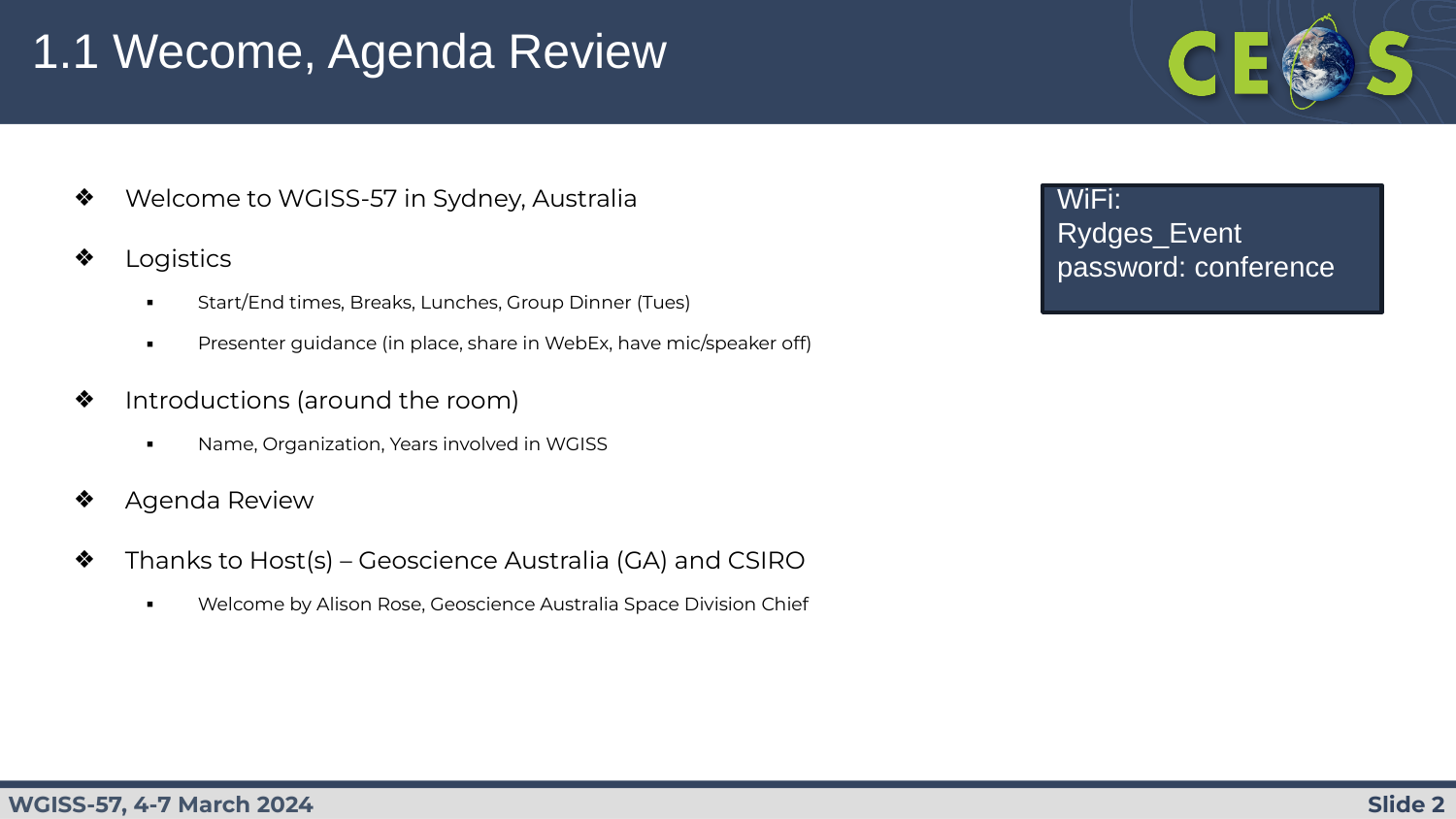

# 1.1 Wecome, Agenda Review
Welcome to WGISS-57 in Sydney, Australia
Logistics
Start/End times, Breaks, Lunches, Group Dinner (Tues)
Presenter guidance (in place, share in WebEx, have mic/speaker off)
Introductions (around the room)
Name, Organization, Years involved in WGISS
Agenda Review
Thanks to Host(s) – Geoscience Australia (GA) and CSIRO
Welcome by Alison Rose, Geoscience Australia Space Division Chief

WiFi:
Rydges_Event
password: conference